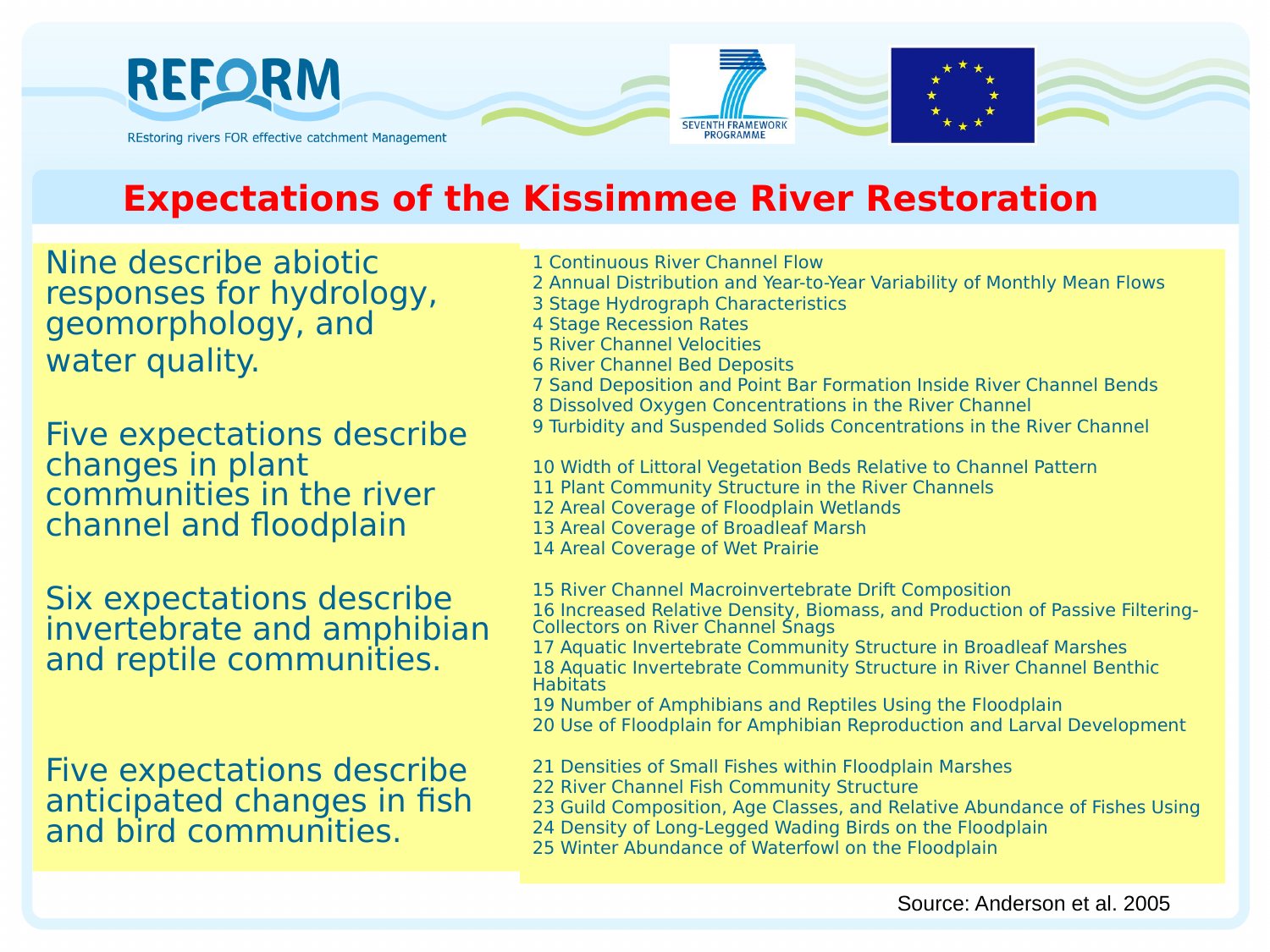

# Expectations of the Kissimmee River Restoration
Nine describe abiotic responses for hydrology, geomorphology, and
water quality.

Five expectations describe changes in plant communities in the river channel and floodplain

Six expectations describe invertebrate and amphibian and reptile communities.

Five expectations describe anticipated changes in fish and bird communities.
1 Continuous River Channel Flow
2 Annual Distribution and Year-to-Year Variability of Monthly Mean Flows
3 Stage Hydrograph Characteristics
4 Stage Recession Rates
5 River Channel Velocities
6 River Channel Bed Deposits
7 Sand Deposition and Point Bar Formation Inside River Channel Bends
8 Dissolved Oxygen Concentrations in the River Channel
9 Turbidity and Suspended Solids Concentrations in the River Channel

10 Width of Littoral Vegetation Beds Relative to Channel Pattern
11 Plant Community Structure in the River Channels
12 Areal Coverage of Floodplain Wetlands
13 Areal Coverage of Broadleaf Marsh
14 Areal Coverage of Wet Prairie

15 River Channel Macroinvertebrate Drift Composition
16 Increased Relative Density, Biomass, and Production of Passive Filtering-Collectors on River Channel Snags
17 Aquatic Invertebrate Community Structure in Broadleaf Marshes
18 Aquatic Invertebrate Community Structure in River Channel Benthic Habitats
19 Number of Amphibians and Reptiles Using the Floodplain
20 Use of Floodplain for Amphibian Reproduction and Larval Development

21 Densities of Small Fishes within Floodplain Marshes
22 River Channel Fish Community Structure
23 Guild Composition, Age Classes, and Relative Abundance of Fishes Using
24 Density of Long-Legged Wading Birds on the Floodplain
25 Winter Abundance of Waterfowl on the Floodplain
Source: Anderson et al. 2005